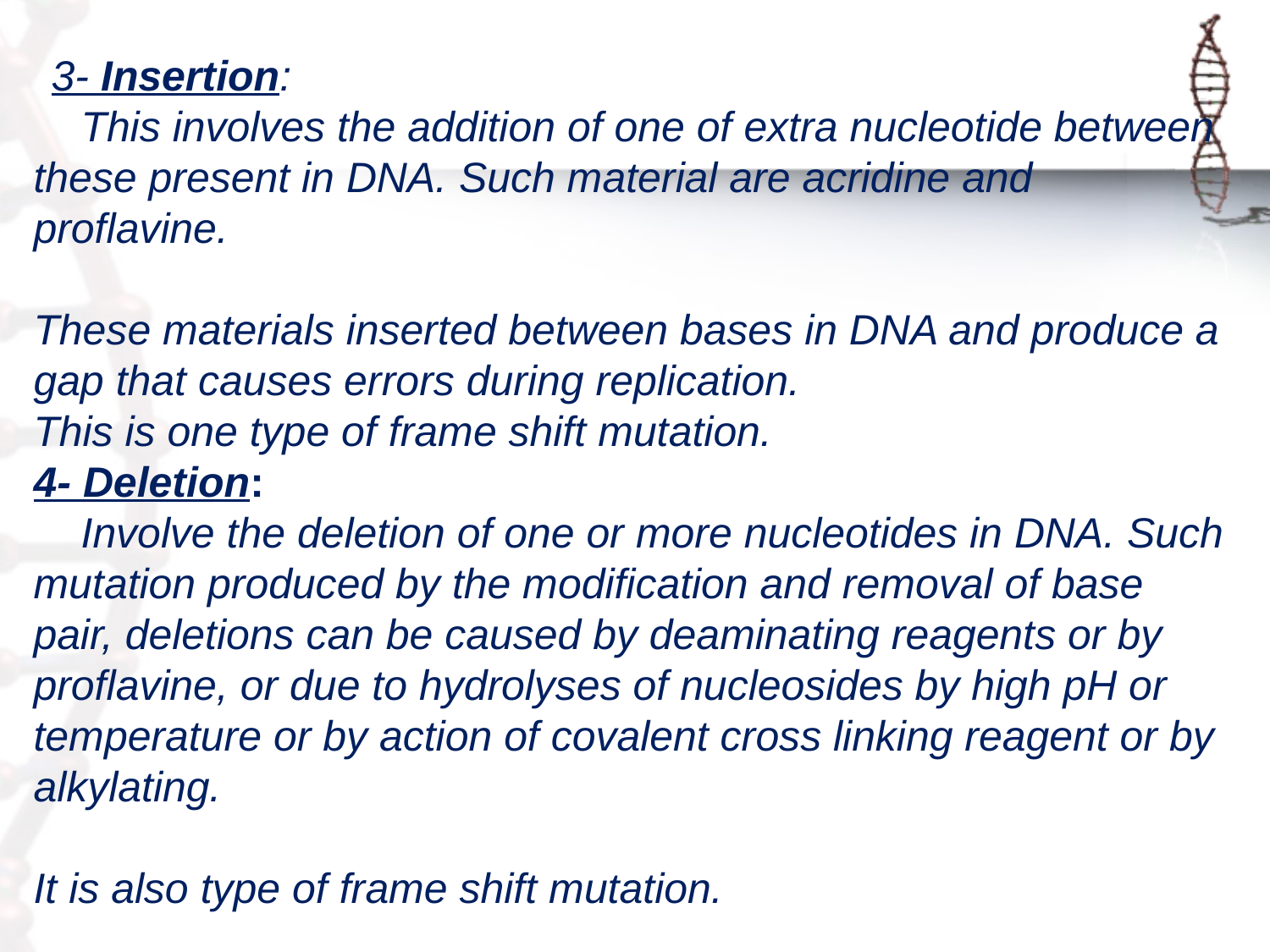

3- Insertion:
    This involves the addition of one of extra nucleotide between these present in DNA. Such material are acridine and proflavine.

These materials inserted between bases in DNA and produce a gap that causes errors during replication.
This is one type of frame shift mutation.
4- Deletion:
    Involve the deletion of one or more nucleotides in DNA. Such mutation produced by the modification and removal of base pair, deletions can be caused by deaminating reagents or by proflavine, or due to hydrolyses of nucleosides by high pH or temperature or by action of covalent cross linking reagent or by alkylating.

It is also type of frame shift mutation.